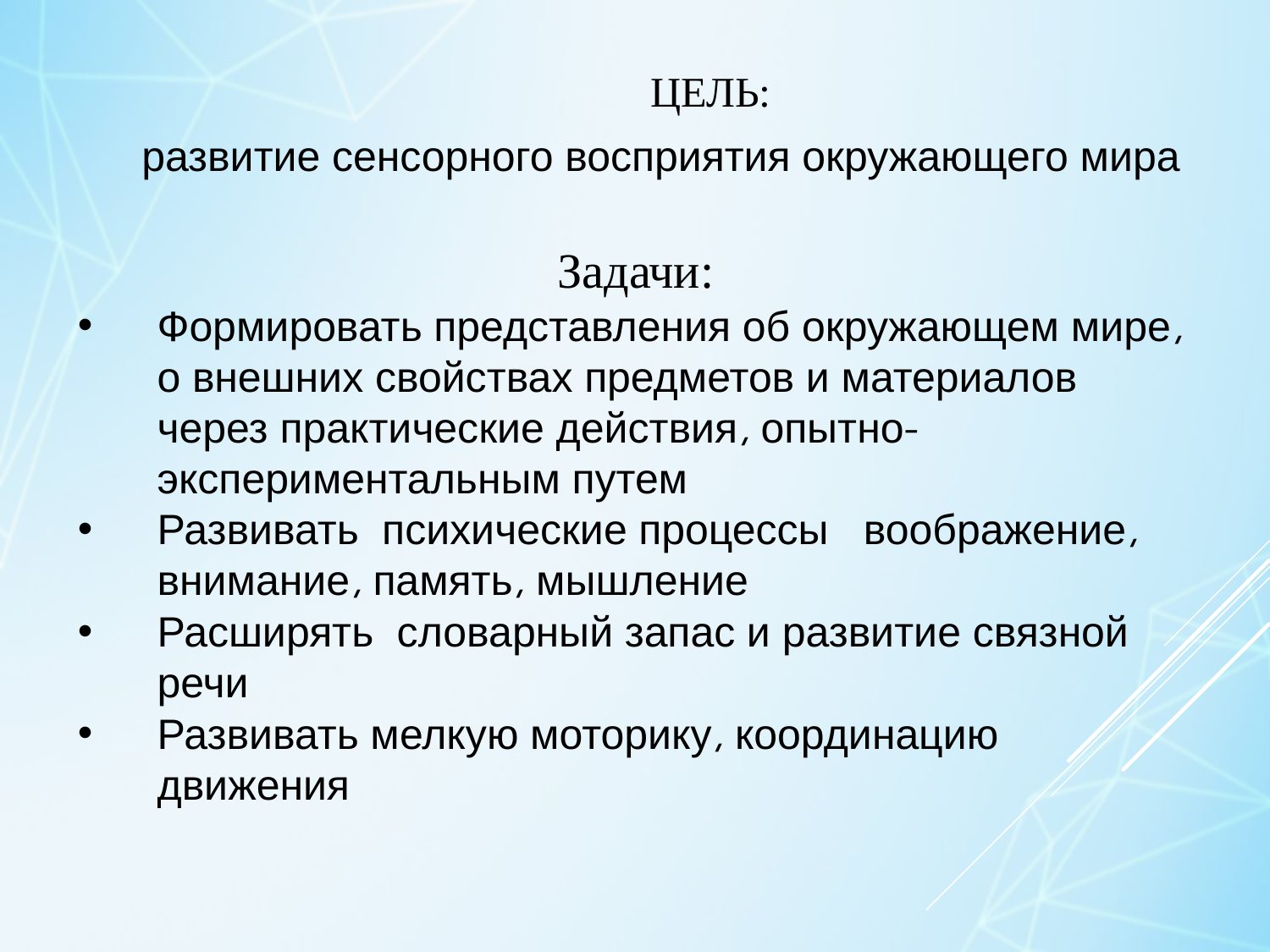

# Цель:
развитие сенсорного восприятия окружающего мира

Задачи:
Формировать представления об окружающем мире, о внешних свойствах предметов и материалов через практические действия, опытно-экспериментальным путем
Развивать  психические процессы   воображение, внимание, память, мышление
Расширять  словарный запас и развитие связной речи
Развивать мелкую моторику, координацию движения